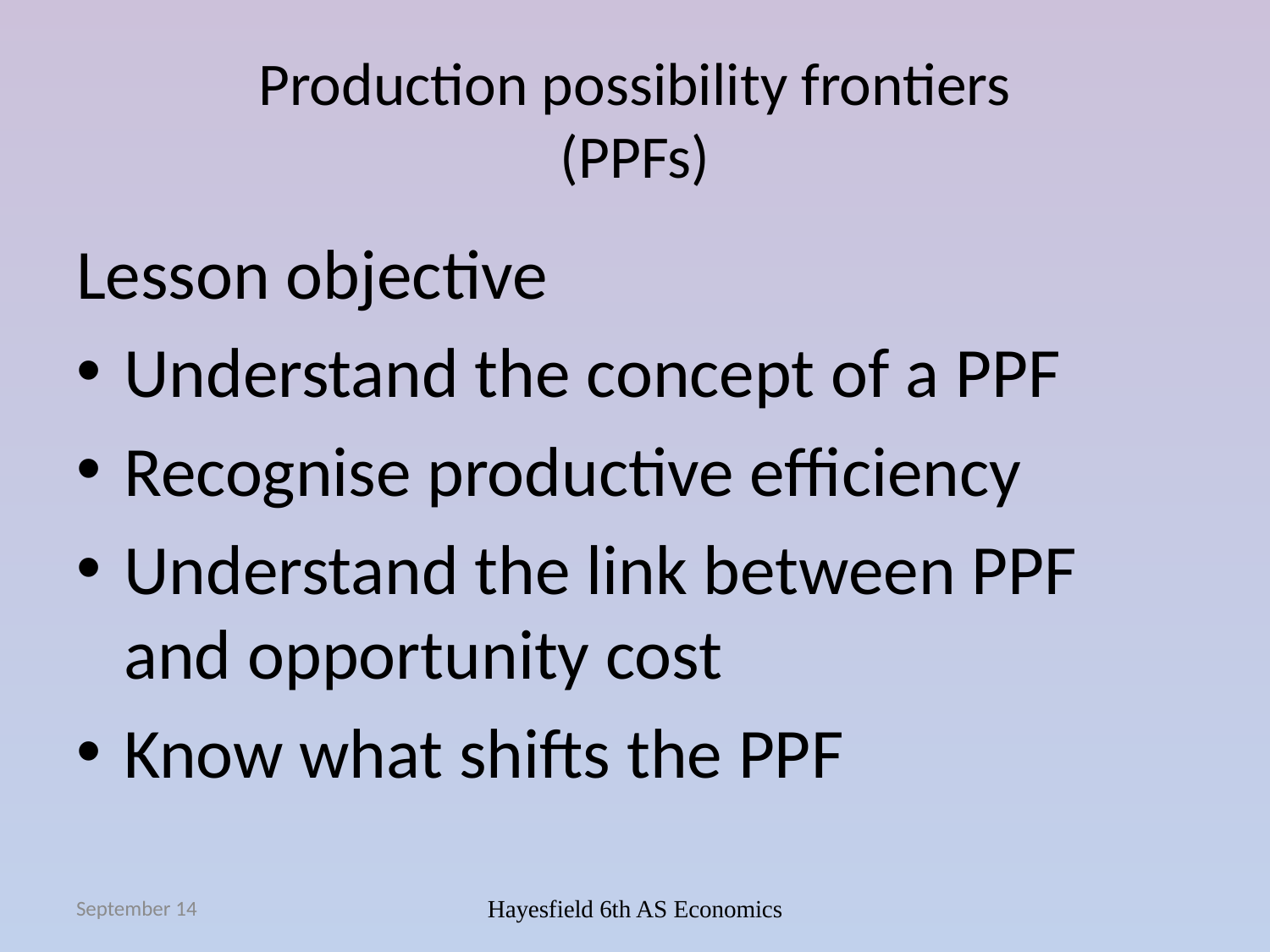

# Production possibility frontiers (PPFs)
Lesson objective
Understand the concept of a PPF
Recognise productive efficiency
Understand the link between PPF and opportunity cost
Know what shifts the PPF

September 14
Hayesfield 6th AS Economics